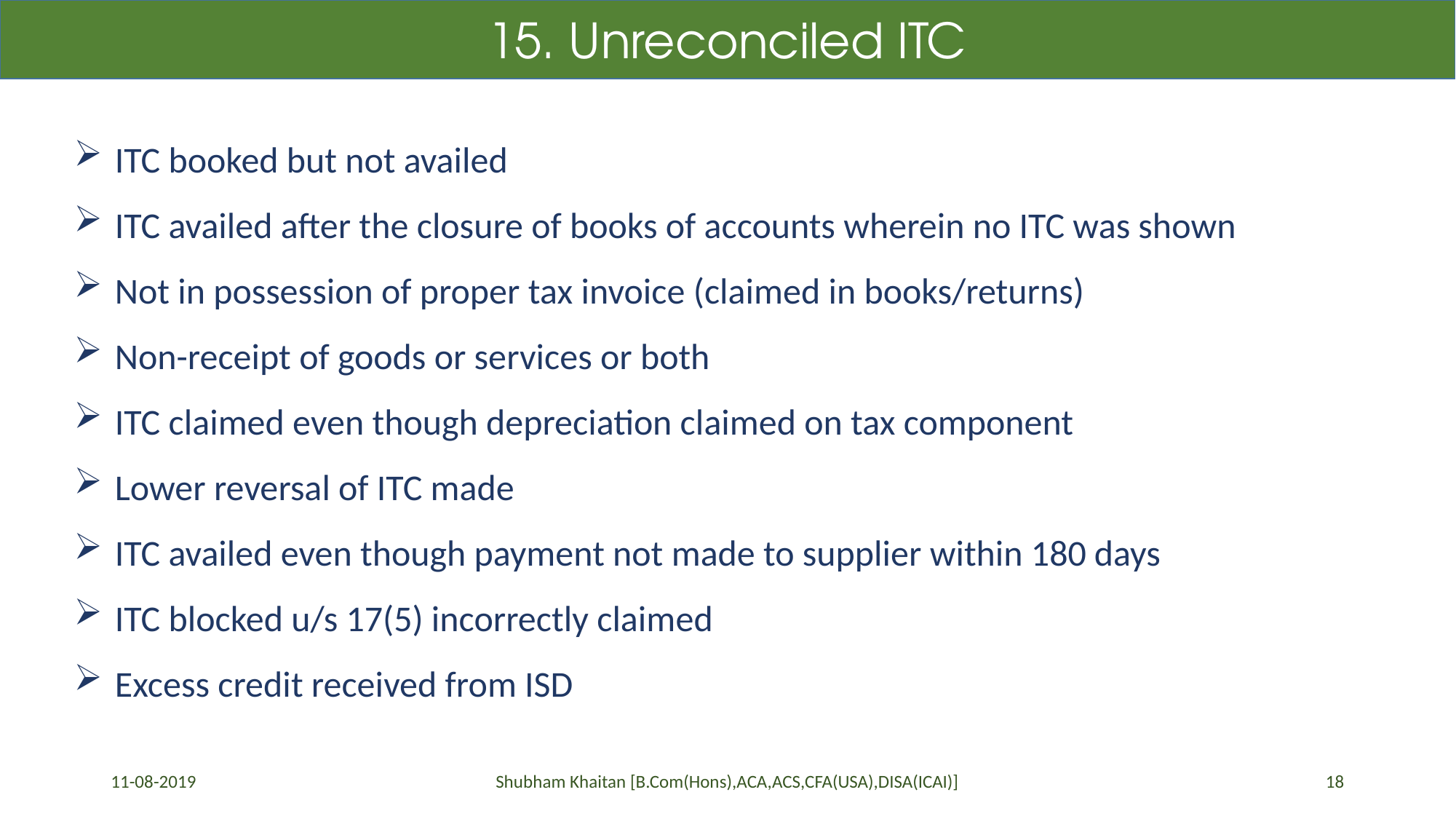

15. Unreconciled ITC
ITC booked but not availed
ITC availed after the closure of books of accounts wherein no ITC was shown
Not in possession of proper tax invoice (claimed in books/returns)
Non-receipt of goods or services or both
ITC claimed even though depreciation claimed on tax component
Lower reversal of ITC made
ITC availed even though payment not made to supplier within 180 days
ITC blocked u/s 17(5) incorrectly claimed
Excess credit received from ISD

11-08-2019
Shubham Khaitan [B.Com(Hons),ACA,ACS,CFA(USA),DISA(ICAI)]
18